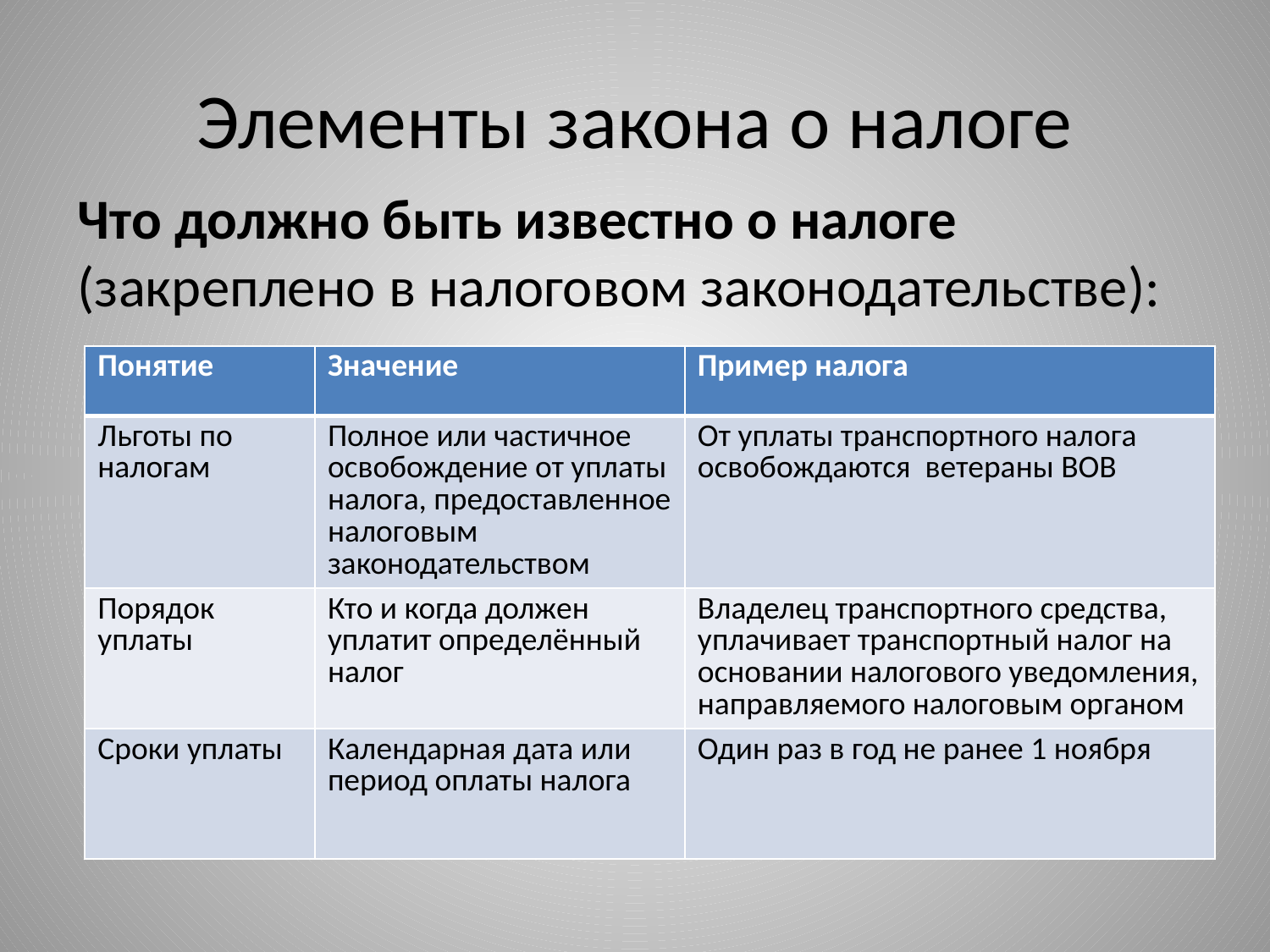

# Элементы закона о налоге
Что должно быть известно о налоге (закреплено в налоговом законодательстве):

| Понятие | Значение | Пример налога |
| --- | --- | --- |
| Льготы по налогам | Полное или частичное освобождение от уплаты налога, предоставленное налоговым законодательством | От уплаты транспортного налога освобождаются ветераны ВОВ |
| Порядок уплаты | Кто и когда должен уплатит определённый налог | Владелец транспортного средства, уплачивает транспортный налог на основании налогового уведомления, направляемого налоговым органом |
| Сроки уплаты | Календарная дата или период оплаты налога | Один раз в год не ранее 1 ноября |